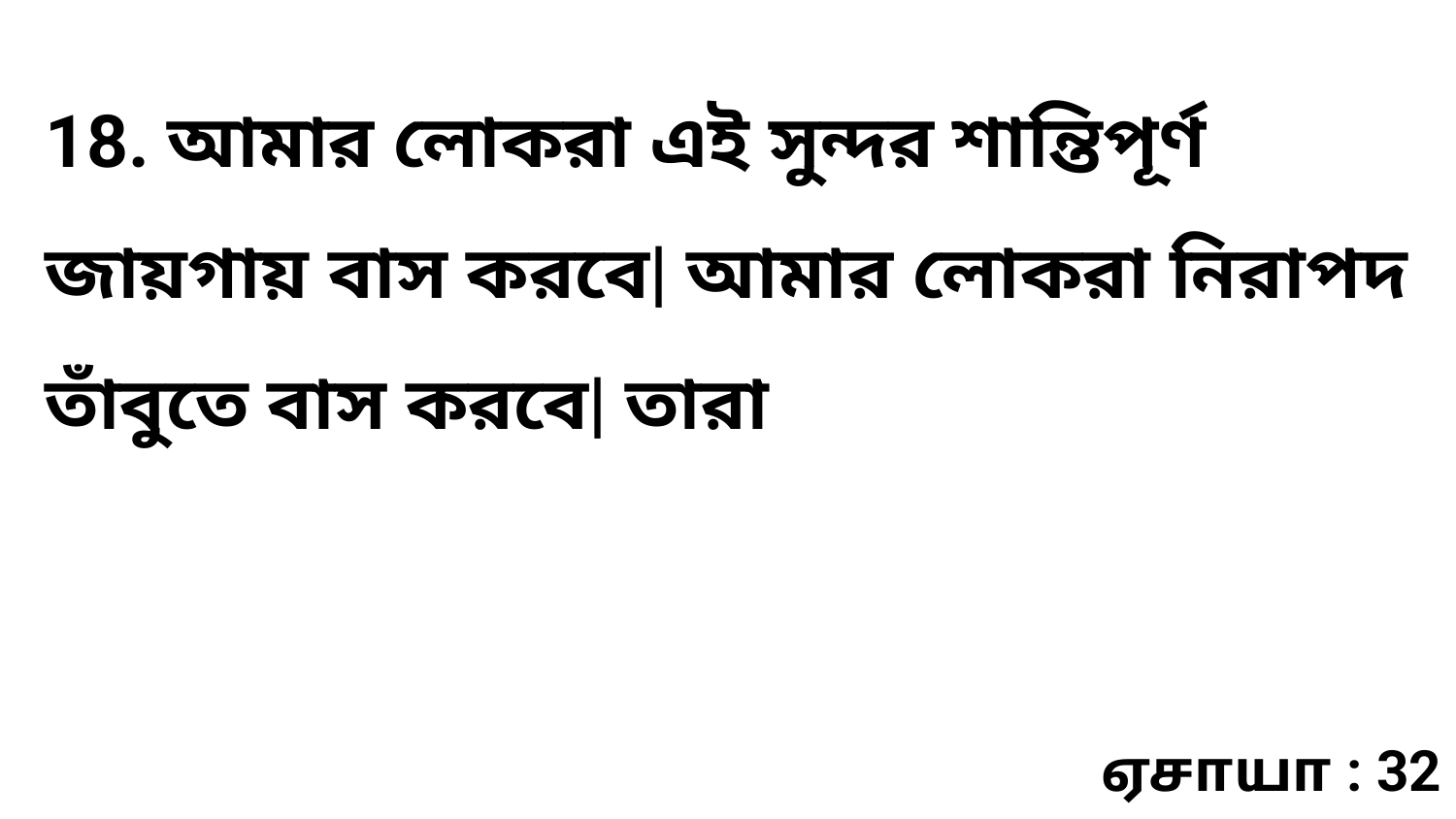

18. আমার লোকরা এই সুন্দর শান্তিপূর্ণ জায়গায় বাস করবে| আমার লোকরা নিরাপদ তাঁবুতে বাস করবে| তারা
ஏசாயா : 32